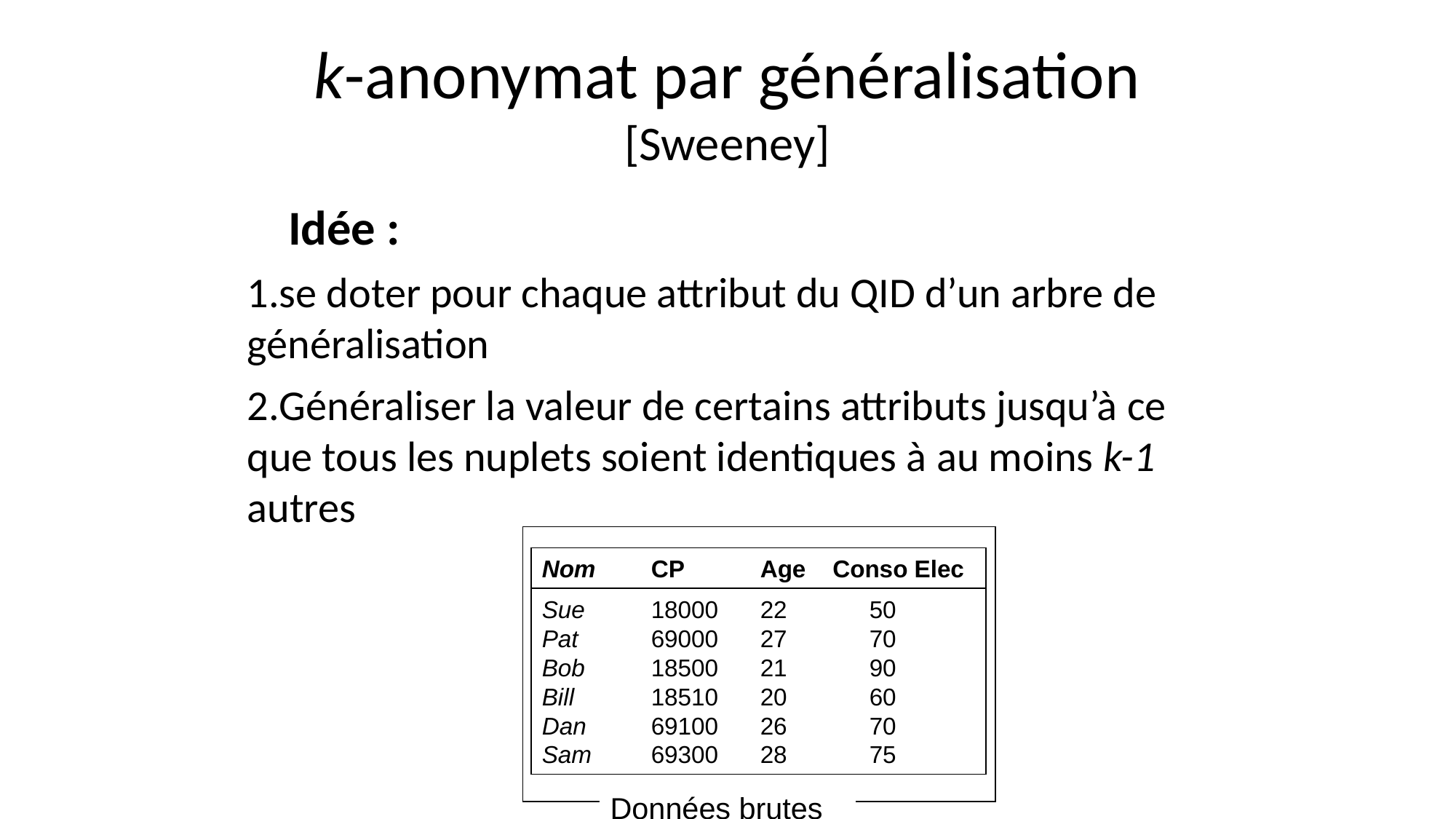

k-anonymat par généralisation [Sweeney]
	Idée :
se doter pour chaque attribut du QID d’un arbre de généralisation
Généraliser la valeur de certains attributs jusqu’à ce que tous les nuplets soient identiques à au moins k-1 autres

Nom	CP	Age    Conso Elec
Sue	18000	22	50
Pat 	69000	27	70
Bob	18500	21	90
Bill	18510	20	60
Dan	69100	26	70
Sam	69300	28	75
Données brutes